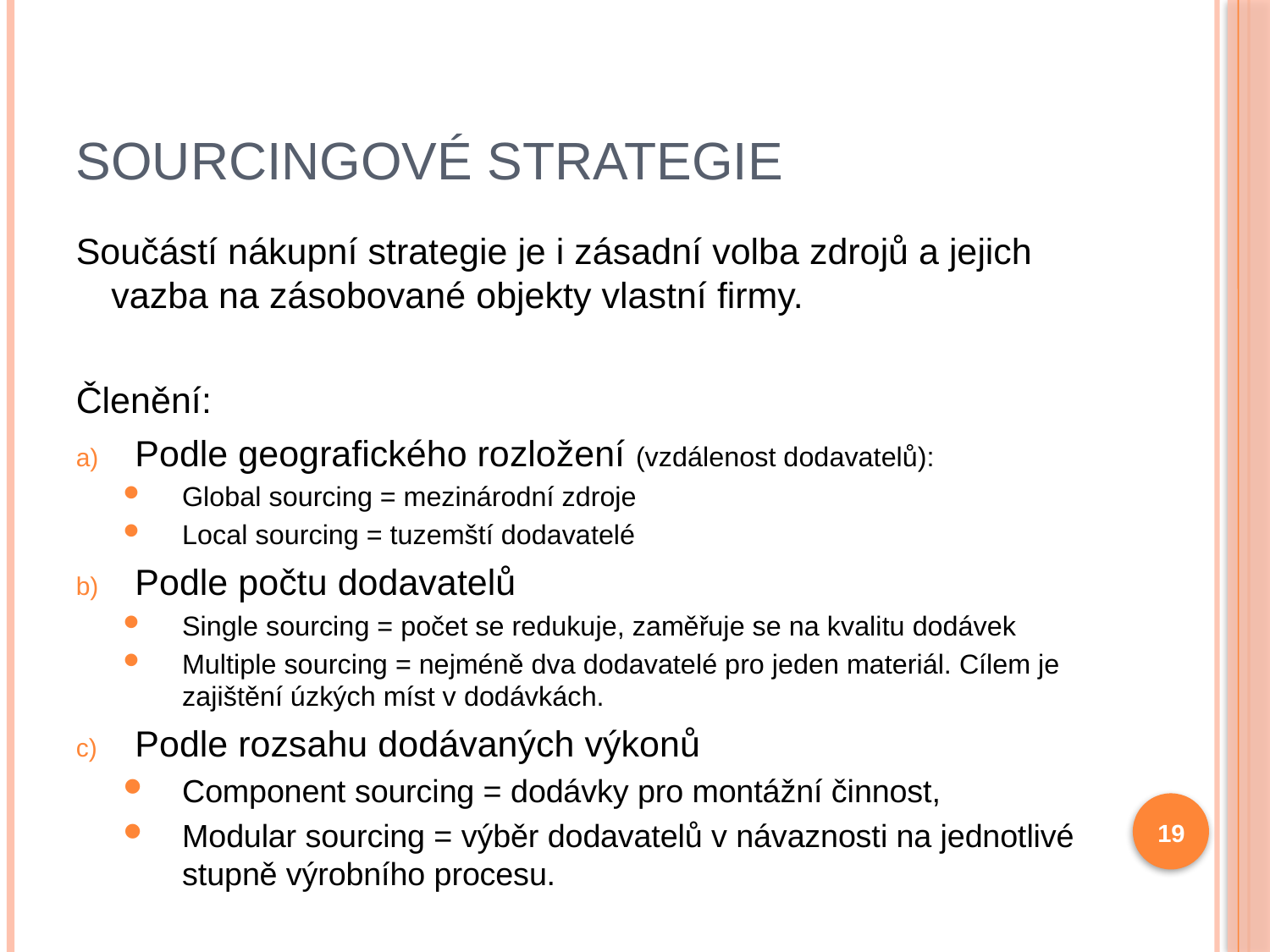

# Sourcingové strategie
Součástí nákupní strategie je i zásadní volba zdrojů a jejich vazba na zásobované objekty vlastní firmy.

Členění:
Podle geografického rozložení (vzdálenost dodavatelů):
Global sourcing = mezinárodní zdroje
Local sourcing = tuzemští dodavatelé
Podle počtu dodavatelů
Single sourcing = počet se redukuje, zaměřuje se na kvalitu dodávek
Multiple sourcing = nejméně dva dodavatelé pro jeden materiál. Cílem je zajištění úzkých míst v dodávkách.
Podle rozsahu dodávaných výkonů
Component sourcing = dodávky pro montážní činnost,
Modular sourcing = výběr dodavatelů v návaznosti na jednotlivé stupně výrobního procesu.

19